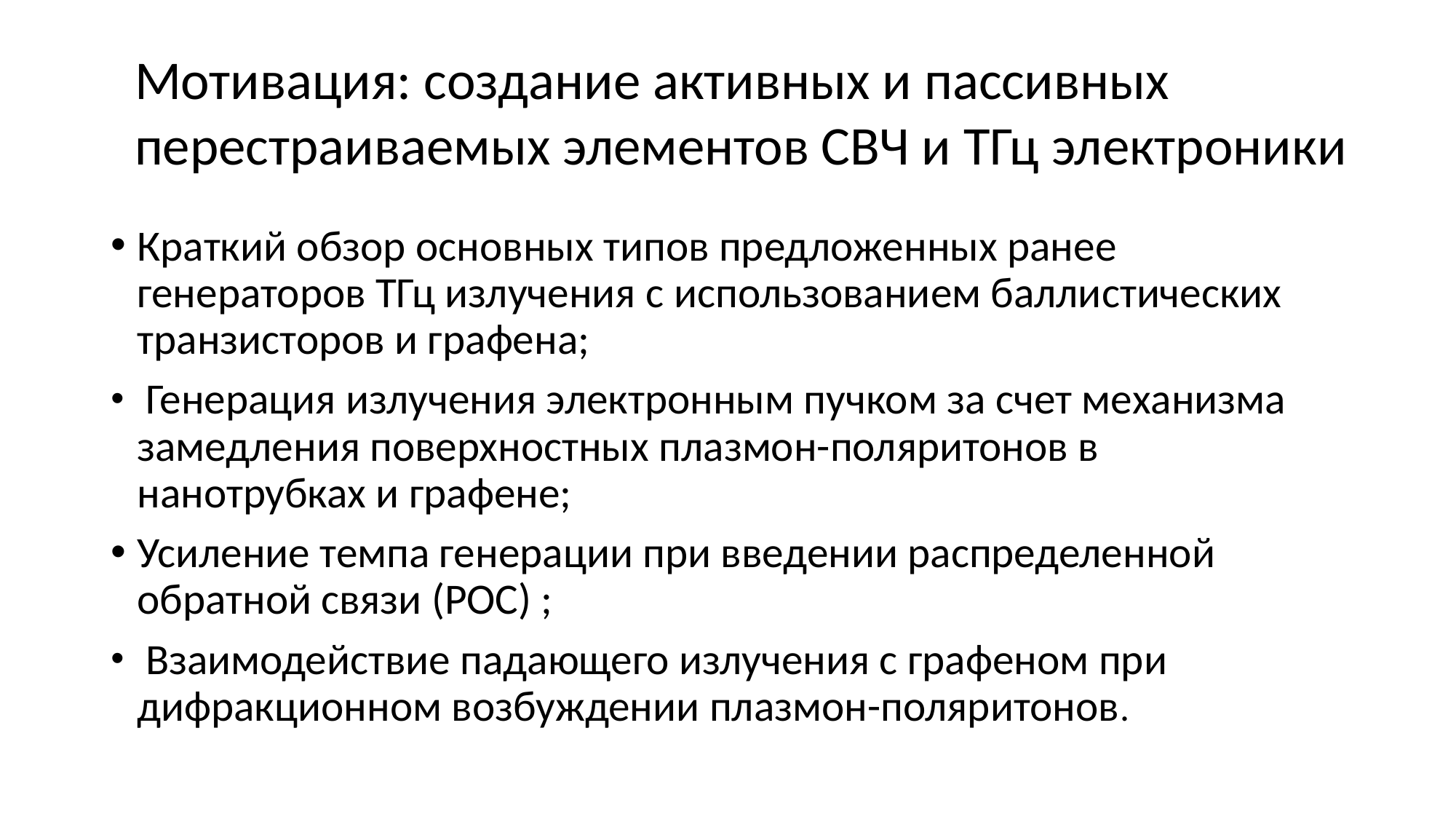

Мотивация: создание активных и пассивных
перестраиваемых элементов СВЧ и ТГц электроники
Краткий обзор основных типов предложенных ранее генераторов ТГц излучения с использованием баллистических транзисторов и графена;
 Генерация излучения электронным пучком за счет механизма замедления поверхностных плазмон-поляритонов в  нанотрубках и графене;
Усиление темпа генерации при введении распределенной обратной связи (РОС) ;
 Взаимодействие падающего излучения с графеном при дифракционном возбуждении плазмон-поляритонов.